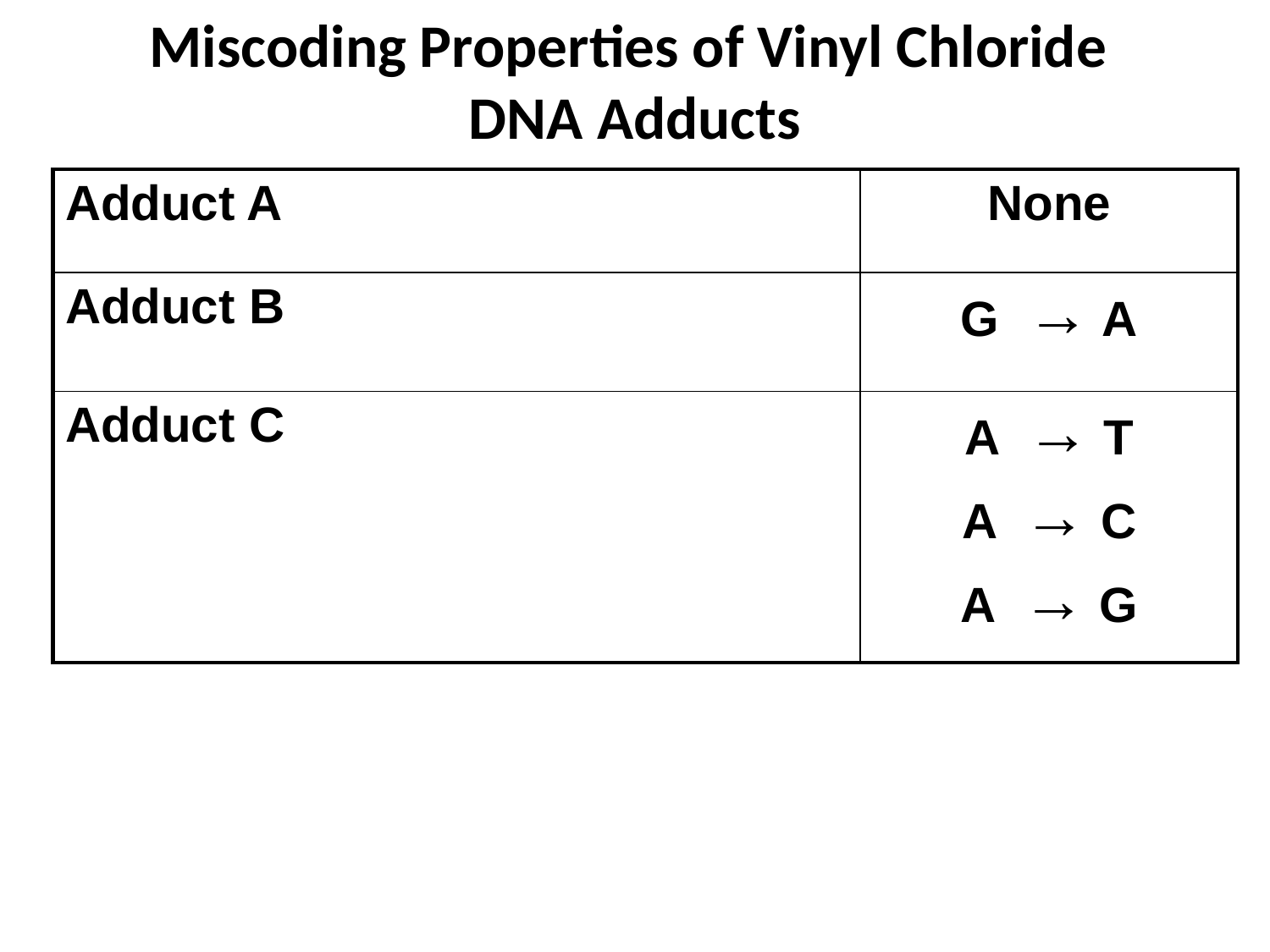

# Miscoding Properties of Vinyl Chloride DNA Adducts
| Adduct A | None |
| --- | --- |
| Adduct B | G → A |
| Adduct C | A → T A → C A → G |